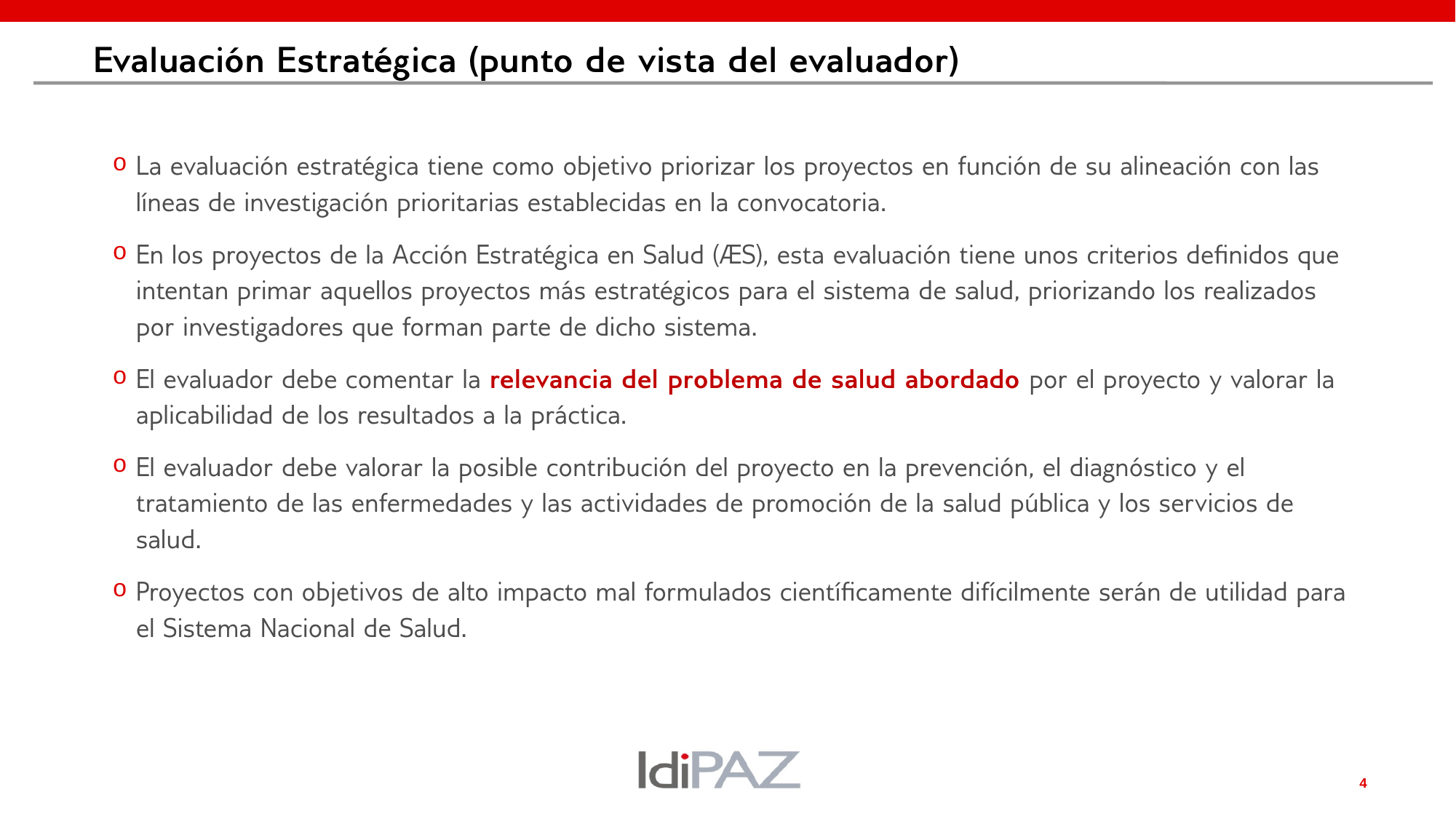

# Evaluación Estratégica (punto de vista del evaluador)
La evaluación estratégica tiene como objetivo priorizar los proyectos en función de su alineación con las líneas de investigación prioritarias establecidas en la convocatoria.
En los proyectos de la Acción Estratégica en Salud (AES), esta evaluación tiene unos criterios definidos que intentan primar aquellos proyectos más estratégicos para el sistema de salud, priorizando los realizados por investigadores que forman parte de dicho sistema.
El evaluador debe comentar la relevancia del problema de salud abordado por el proyecto y valorar la aplicabilidad de los resultados a la práctica.
El evaluador debe valorar la posible contribución del proyecto en la prevención, el diagnóstico y el tratamiento de las enfermedades y las actividades de promoción de la salud pública y los servicios de salud.
Proyectos con objetivos de alto impacto mal formulados científicamente difícilmente serán de utilidad para el Sistema Nacional de Salud.